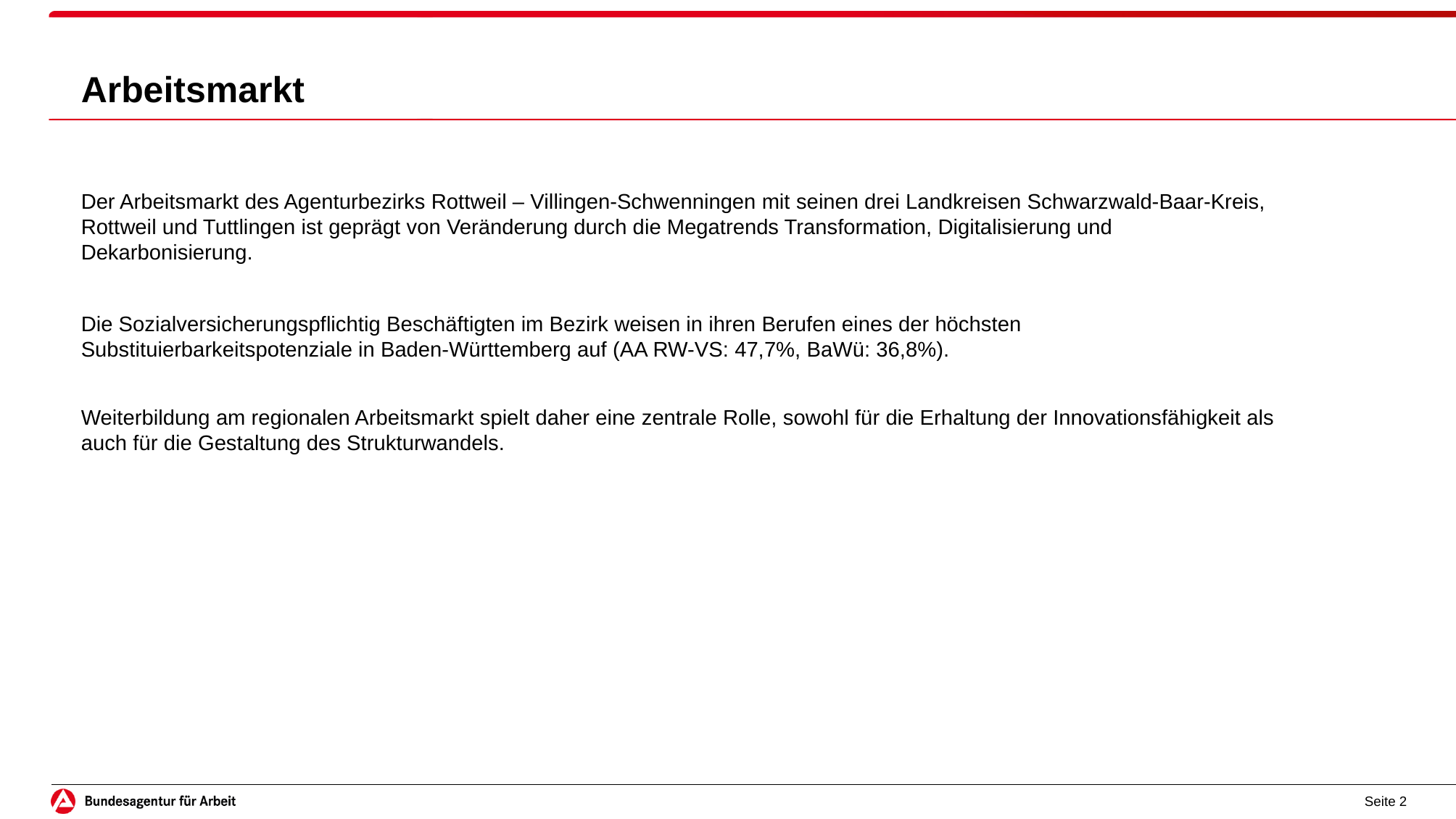

# Arbeitsmarkt

Der Arbeitsmarkt des Agenturbezirks Rottweil – Villingen-Schwenningen mit seinen drei Landkreisen Schwarzwald-Baar-Kreis, Rottweil und Tuttlingen ist geprägt von Veränderung durch die Megatrends Transformation, Digitalisierung und Dekarbonisierung.

Die Sozialversicherungspflichtig Beschäftigten im Bezirk weisen in ihren Berufen eines der höchsten Substituierbarkeitspotenziale in Baden-Württemberg auf (AA RW-VS: 47,7%, BaWü: 36,8%).

Weiterbildung am regionalen Arbeitsmarkt spielt daher eine zentrale Rolle, sowohl für die Erhaltung der Innovationsfähigkeit als auch für die Gestaltung des Strukturwandels.

Seite 2